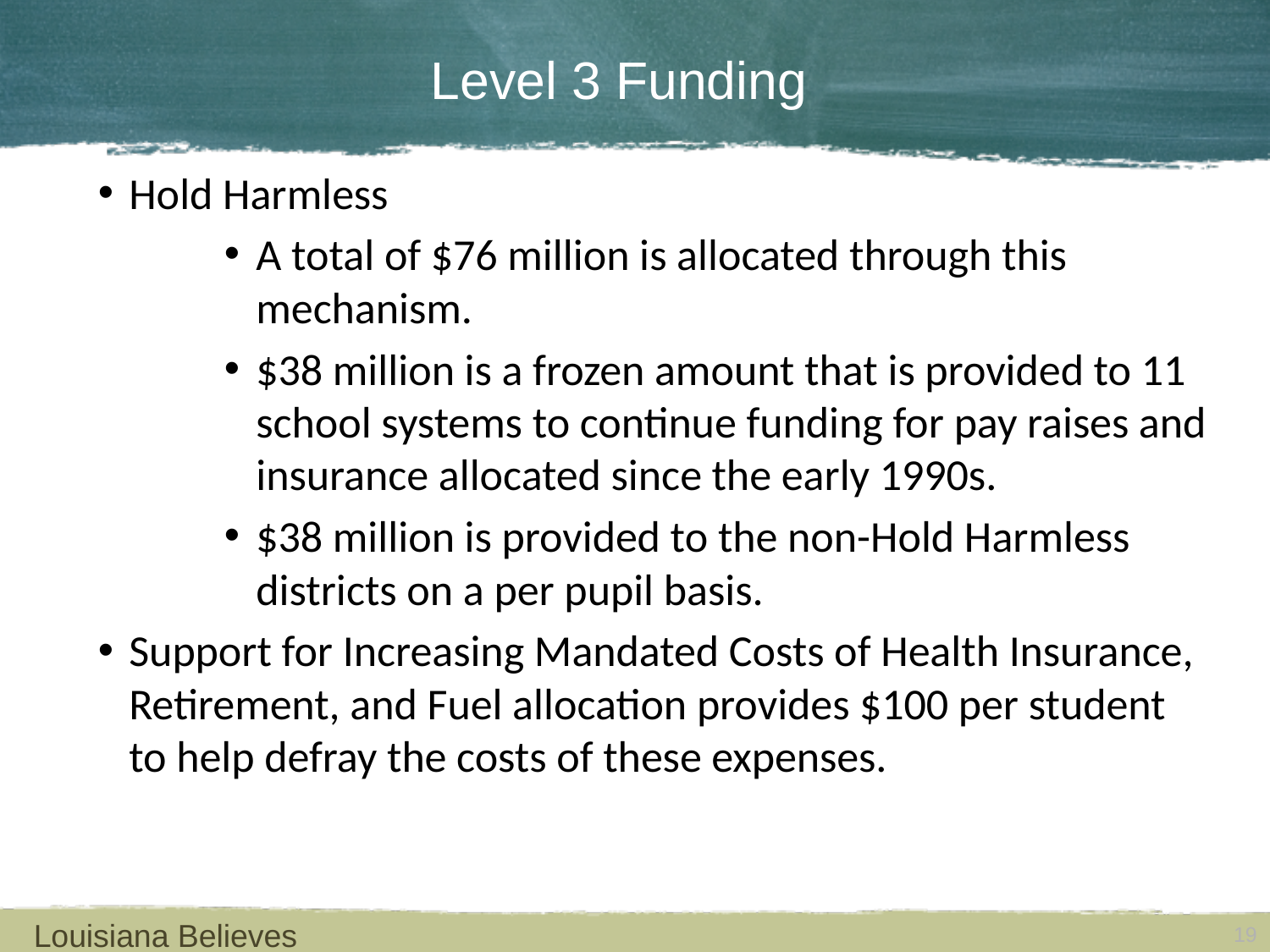

# Level 3 Funding
Hold Harmless
A total of $76 million is allocated through this mechanism.
$38 million is a frozen amount that is provided to 11 school systems to continue funding for pay raises and insurance allocated since the early 1990s.
$38 million is provided to the non-Hold Harmless districts on a per pupil basis.
Support for Increasing Mandated Costs of Health Insurance, Retirement, and Fuel allocation provides $100 per student to help defray the costs of these expenses.
Louisiana Believes
19